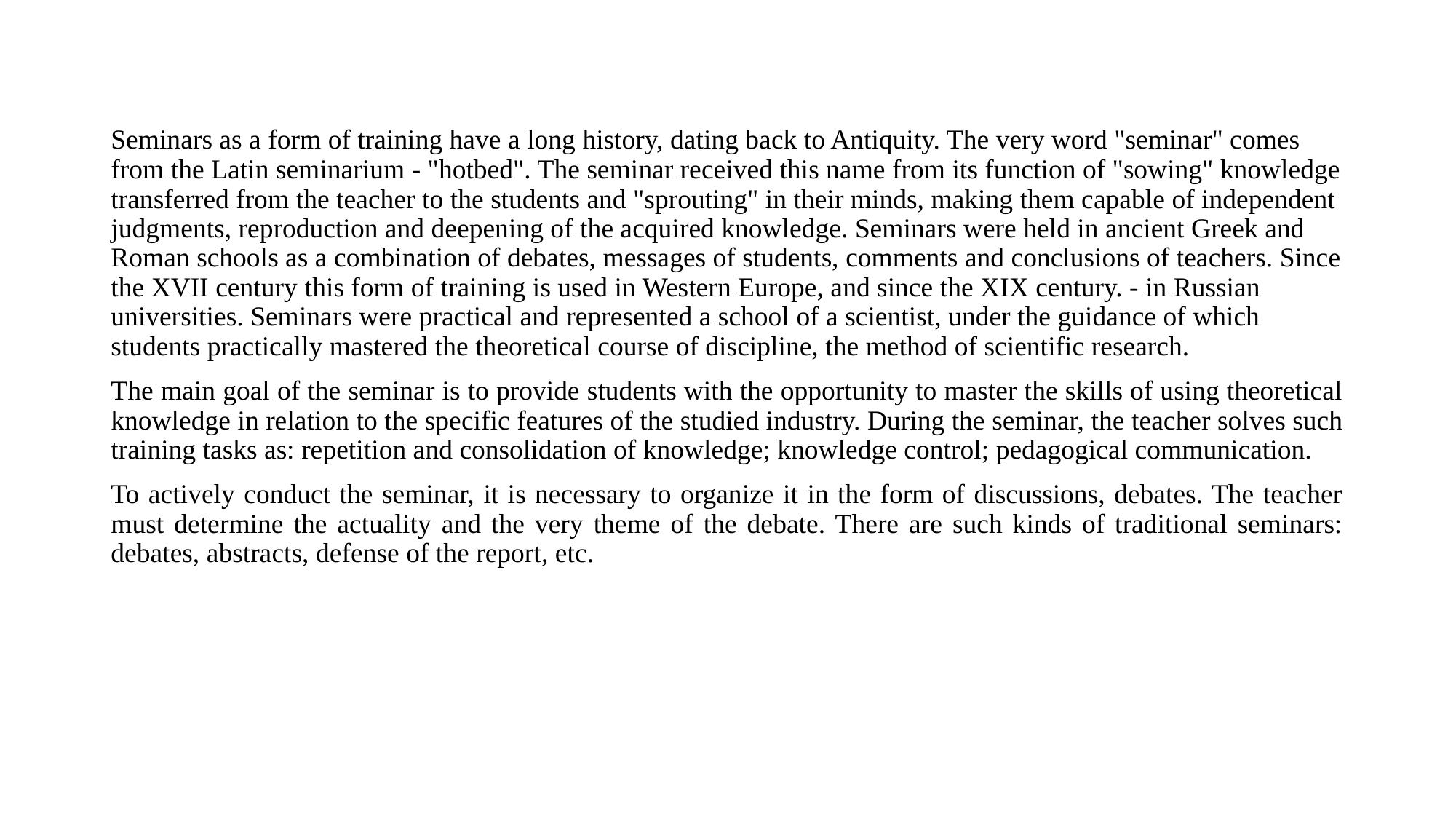

Seminars as a form of training have a long history, dating back to Antiquity. The very word "seminar" comes from the Latin seminarium - "hotbed". The seminar received this name from its function of "sowing" knowledge transferred from the teacher to the students and "sprouting" in their minds, making them capable of independent judgments, reproduction and deepening of the acquired knowledge. Seminars were held in ancient Greek and Roman schools as a combination of debates, messages of students, comments and conclusions of teachers. Since the XVII century this form of training is used in Western Europe, and since the XIX century. - in Russian universities. Seminars were practical and represented a school of a scientist, under the guidance of which students practically mastered the theoretical course of discipline, the method of scientific research.
The main goal of the seminar is to provide students with the opportunity to master the skills of using theoretical knowledge in relation to the specific features of the studied industry. During the seminar, the teacher solves such training tasks as: repetition and consolidation of knowledge; knowledge control; pedagogical communication.
To actively conduct the seminar, it is necessary to organize it in the form of discussions, debates. The teacher must determine the actuality and the very theme of the debate. There are such kinds of traditional seminars: debates, abstracts, defense of the report, etc.